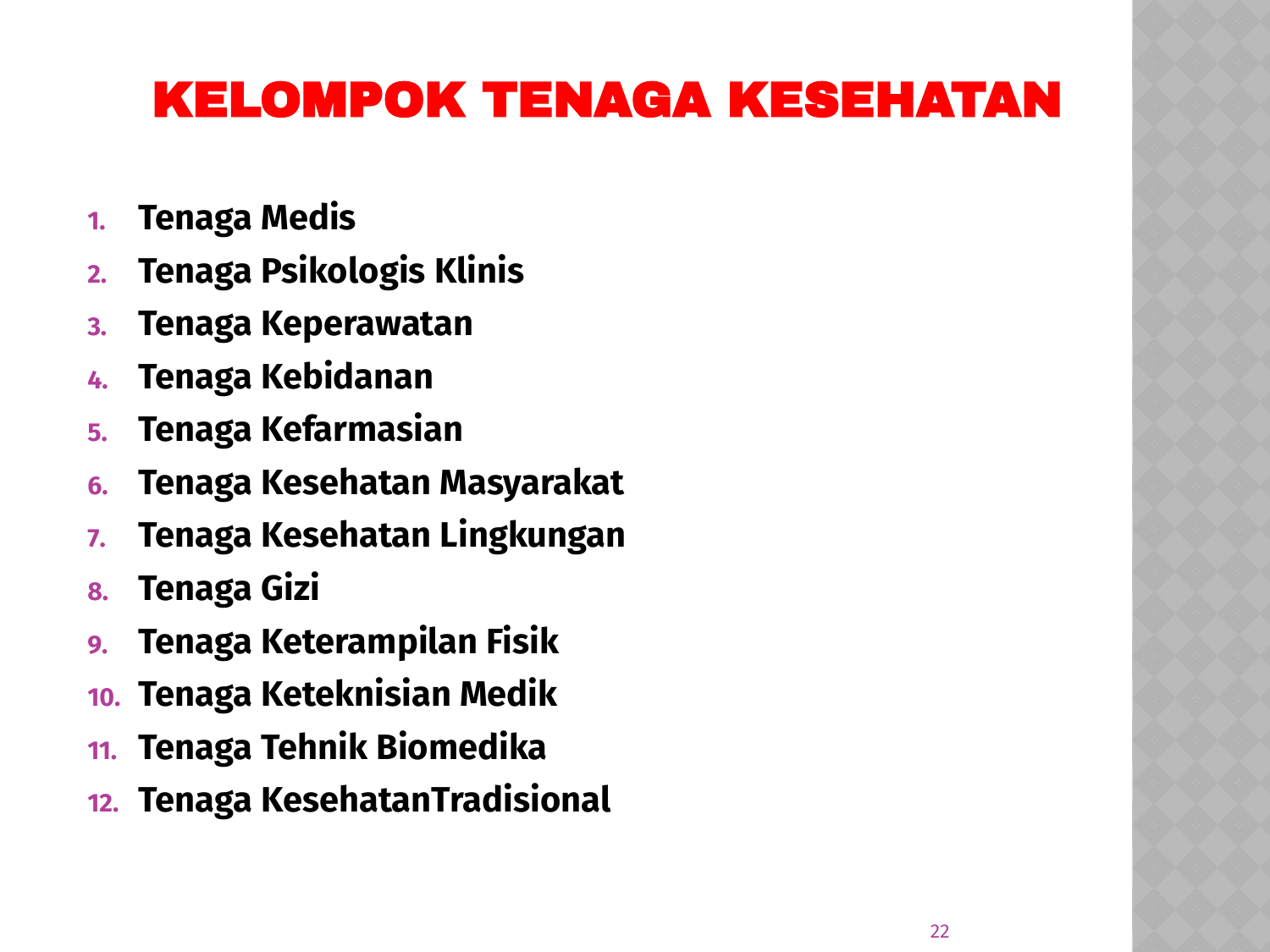

# KELOMPOK TENAGA KESEHATAN
Tenaga Medis
Tenaga Psikologis Klinis
Tenaga Keperawatan
Tenaga Kebidanan
Tenaga Kefarmasian
Tenaga Kesehatan Masyarakat
Tenaga Kesehatan Lingkungan
Tenaga Gizi
Tenaga Keterampilan Fisik
Tenaga Keteknisian Medik
Tenaga Tehnik Biomedika
Tenaga KesehatanTradisional

22